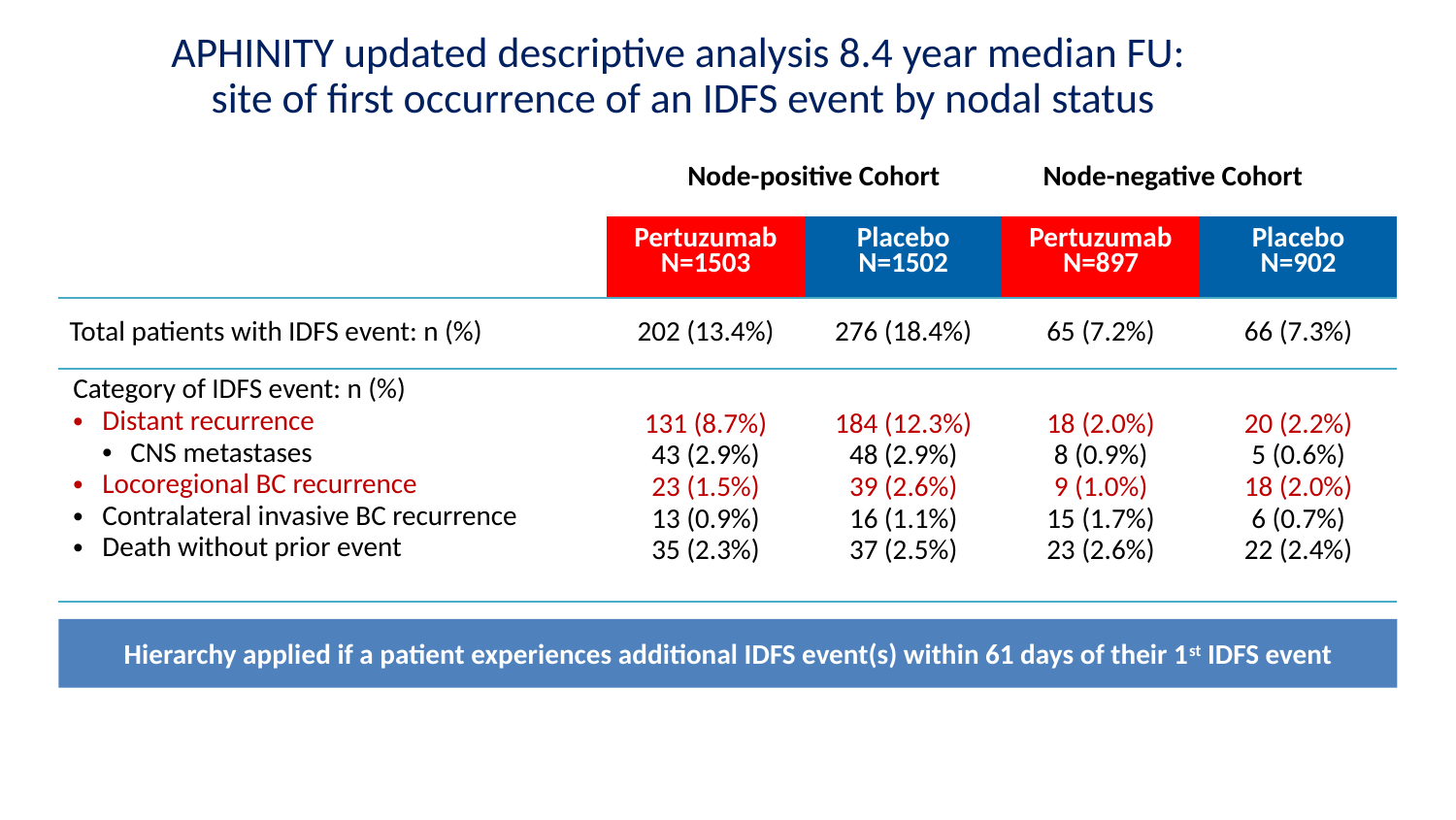

# APHINITY updated descriptive analysis 8.4 year median FU: site of first occurrence of an IDFS event by nodal status
Node-positive Cohort
Node-negative Cohort
|  | Pertuzumab N=1503 | Placebo N=1502 | Pertuzumab N=897 | Placebo N=902 |
| --- | --- | --- | --- | --- |
| Total patients with IDFS event: n (%) | 202 (13.4%) | 276 (18.4%) | 65 (7.2%) | 66 (7.3%) |
| Category of IDFS event: n (%) Distant recurrence CNS metastases Locoregional BC recurrence Contralateral invasive BC recurrence Death without prior event | 131 (8.7%) 43 (2.9%) 23 (1.5%) 13 (0.9%) 35 (2.3%) | 184 (12.3%) 48 (2.9%) 39 (2.6%) 16 (1.1%) 37 (2.5%) | 18 (2.0%) 8 (0.9%) 9 (1.0%) 15 (1.7%) 23 (2.6%) | 20 (2.2%) 5 (0.6%) 18 (2.0%) 6 (0.7%) 22 (2.4%) |
Hierarchy applied if a patient experiences additional IDFS event(s) within 61 days of their 1st IDFS event